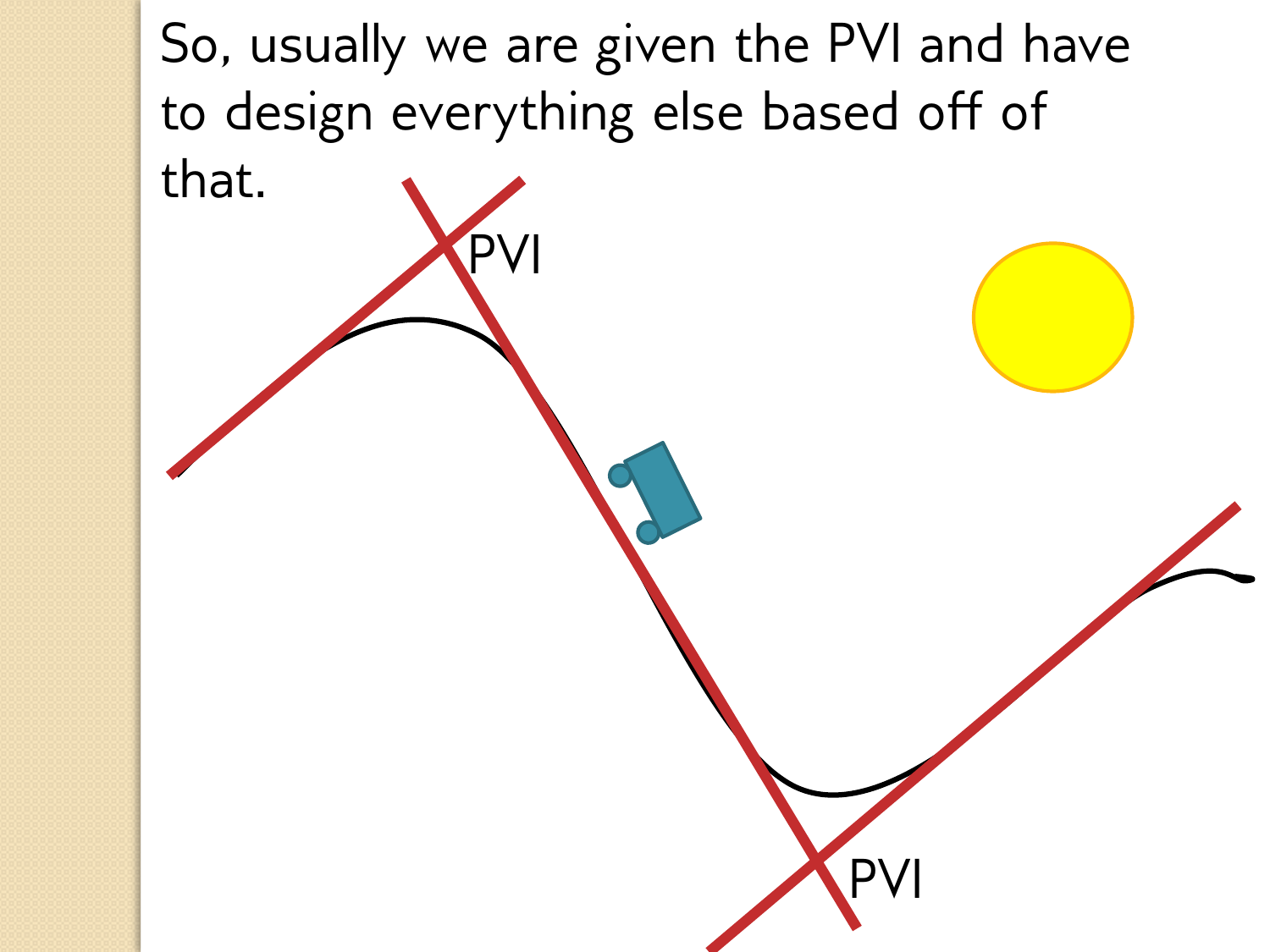

So, usually we are given the PVI and have to design everything else based off of that.
PVI

PVI